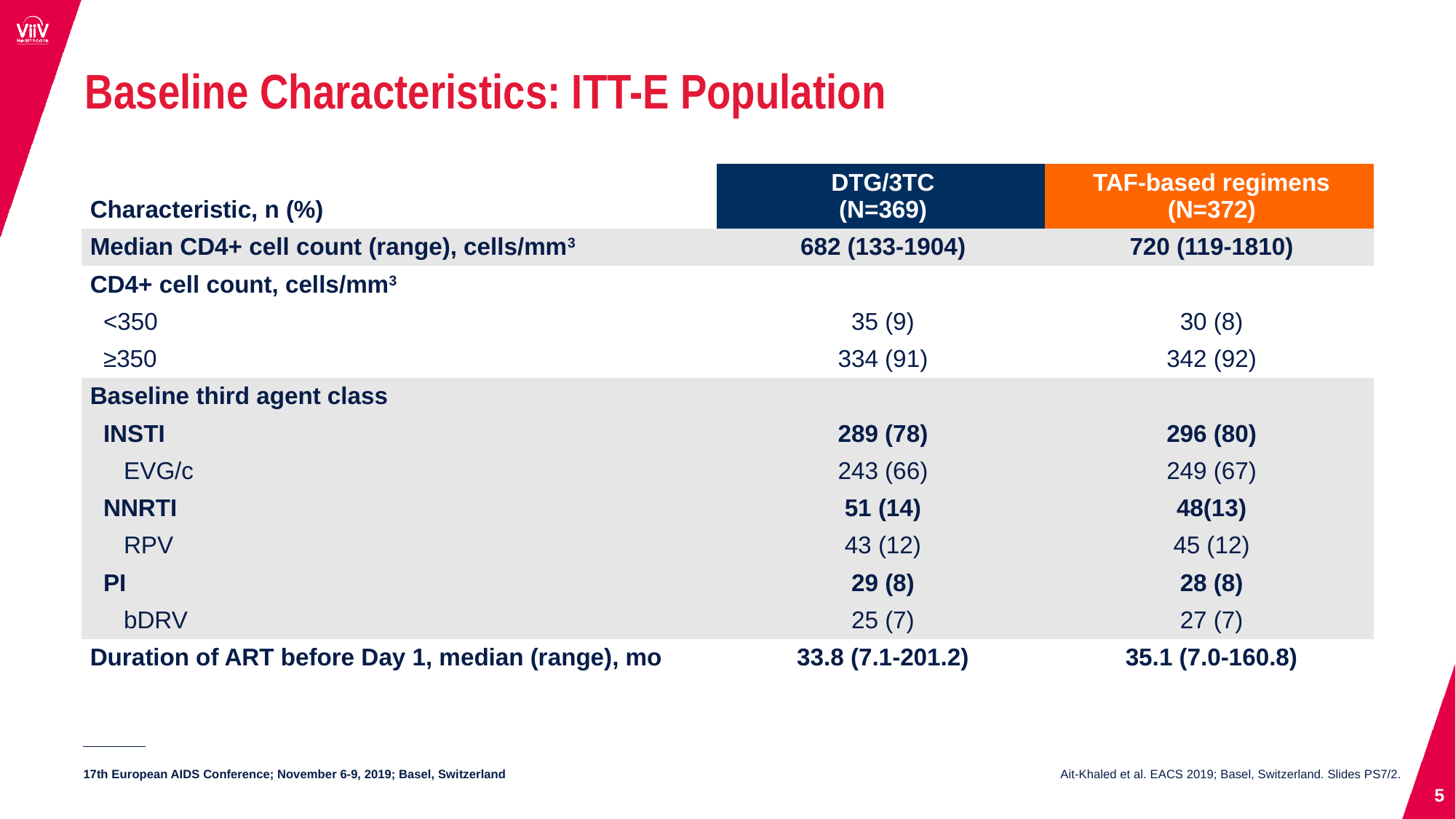

# Baseline Characteristics: ITT-E Population
| Characteristic, n (%) | DTG/3TC (N=369) | TAF-based regimens (N=372) |
| --- | --- | --- |
| Median CD4+ cell count (range), cells/mm3 | 682 (133-1904) | 720 (119-1810) |
| CD4+ cell count, cells/mm3 |  |  |
| <350 | 35 (9) | 30 (8) |
| ≥350 | 334 (91) | 342 (92) |
| Baseline third agent class |  |  |
| INSTI | 289 (78) | 296 (80) |
| EVG/c | 243 (66) | 249 (67) |
| NNRTI | 51 (14) | 48(13) |
| RPV | 43 (12) | 45 (12) |
| PI | 29 (8) | 28 (8) |
| bDRV | 25 (7) | 27 (7) |
| Duration of ART before Day 1, median (range), mo | 33.8 (7.1-201.2) | 35.1 (7.0-160.8) |
Ait-Khaled et al. EACS 2019; Basel, Switzerland. Slides PS7/2.
5